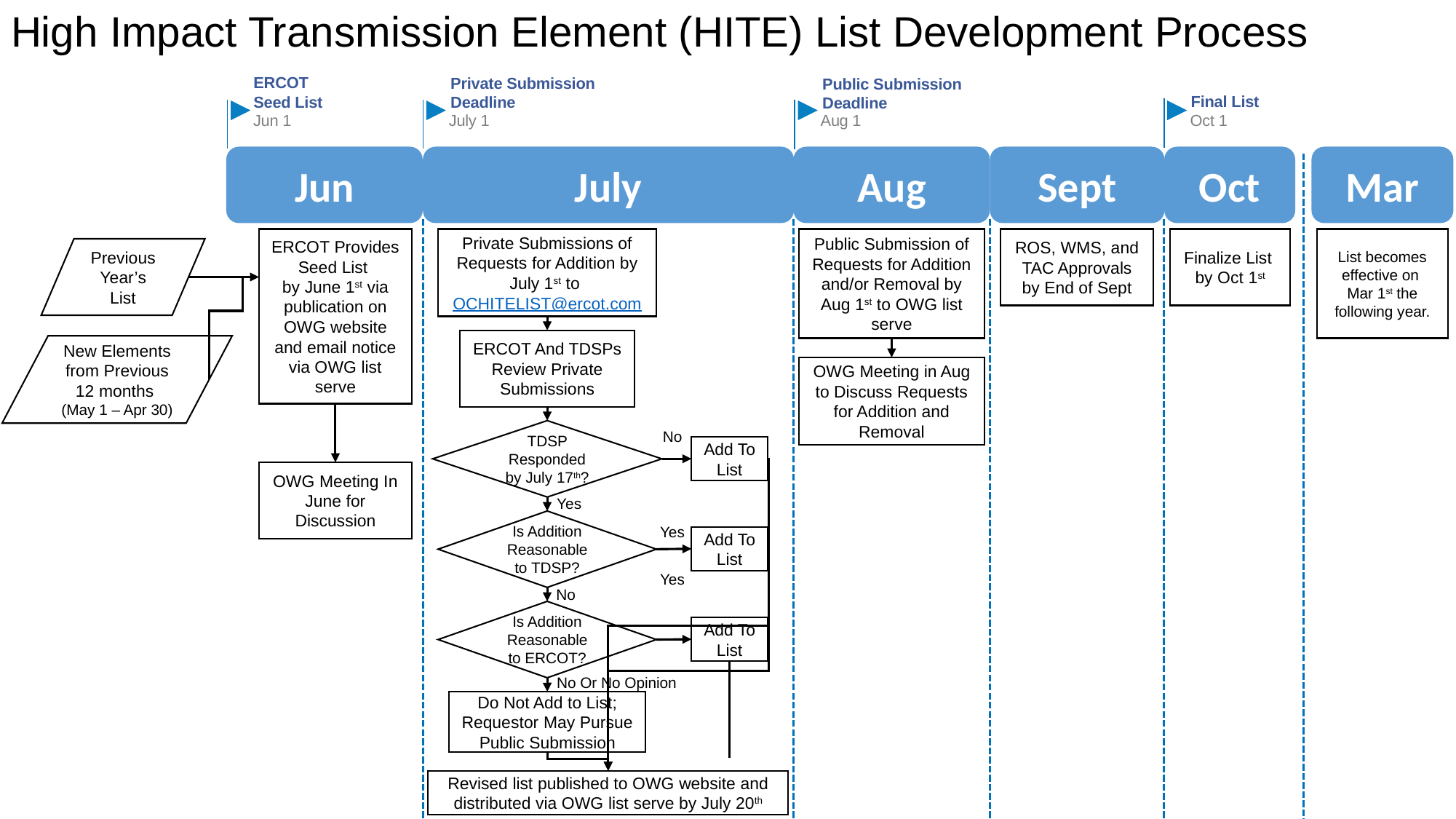

# High Impact Transmission Element (HITE) List Development Process
ERCOT Seed List
Private Submission Deadline
Public Submission Deadline
Final List

Jun 1
July 1
Aug 1
Oct 1
Jun
July
Aug
Sept
Oct
Mar
ERCOT Provides Seed List
by June 1st via publication on OWG website and email notice via OWG list serve
Private Submissions of Requests for Addition by July 1st to OCHITELIST@ercot.com
Public Submission of Requests for Addition and/or Removal by Aug 1st to OWG list serve
ROS, WMS, and TAC Approvals by End of Sept
Finalize List
by Oct 1st
List becomes effective on
Mar 1st the following year.
Previous Year’s List
ERCOT And TDSPs Review Private Submissions
New Elements from Previous
12 months
(May 1 – Apr 30)
OWG Meeting in Aug to Discuss Requests for Addition and Removal
TDSP Responded by July 17th?
No
Add To List
OWG Meeting In June for Discussion
Yes
Is Addition Reasonable to TDSP?
Yes
Add To List
Yes
No
Is Addition Reasonable to ERCOT?
Add To List
No Or No Opinion
Do Not Add to List; Requestor May Pursue Public Submission
Revised list published to OWG website and distributed via OWG list serve by July 20th